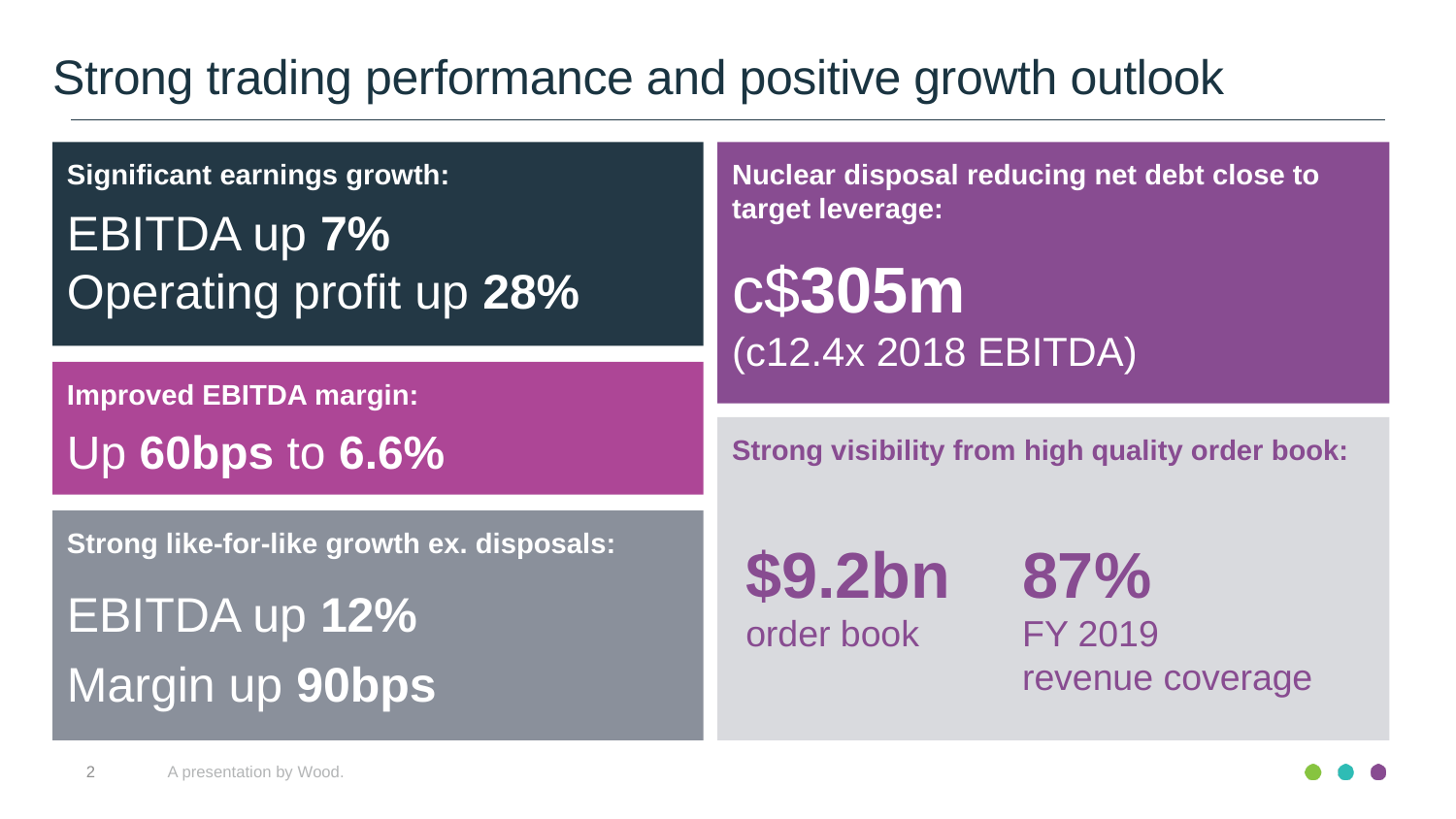

Strong trading performance and positive growth outlook
Significant earnings growth:
EBITDA up 7%
Operating profit up 28%
Nuclear disposal reducing net debt close to target leverage:
c$305m
(c12.4x 2018 EBITDA)
Improved EBITDA margin:
Up 60bps to 6.6%
Strong visibility from high quality order book:
Strong like-for-like growth ex. disposals:
EBITDA up 12%
Margin up 90bps
$9.2bn
order book
87%
FY 2019
revenue coverage
2
A presentation by Wood.